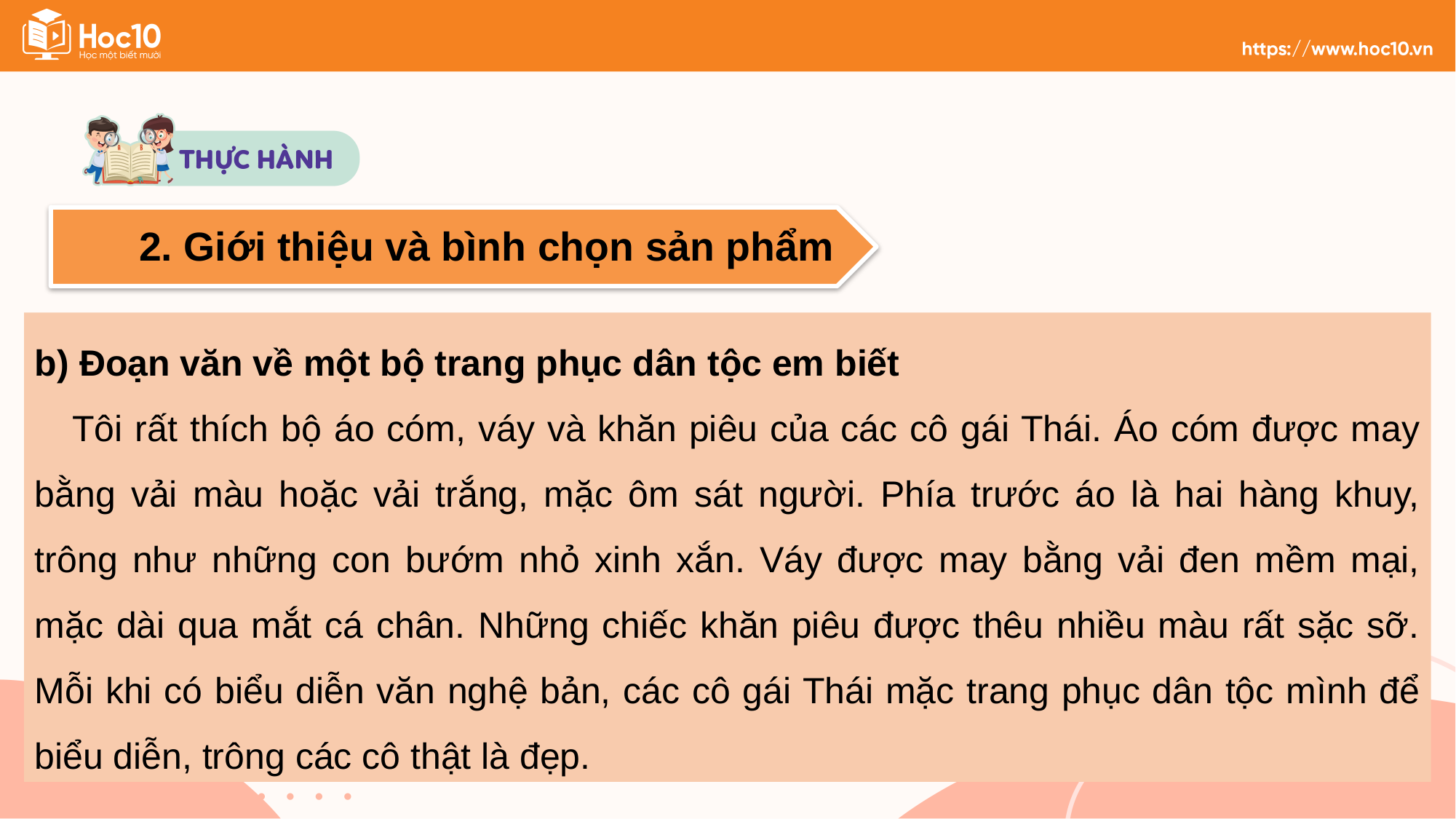

2. Giới thiệu và bình chọn sản phẩm
b) Đoạn văn về một bộ trang phục dân tộc em biết
   Tôi rất thích bộ áo cóm, váy và khăn piêu của các cô gái Thái. Áo cóm được may bằng vải màu hoặc vải trắng, mặc ôm sát người. Phía trước áo là hai hàng khuy, trông như những con bướm nhỏ xinh xắn. Váy được may bằng vải đen mềm mại, mặc dài qua mắt cá chân. Những chiếc khăn piêu được thêu nhiều màu rất sặc sỡ. Mỗi khi có biểu diễn văn nghệ bản, các cô gái Thái mặc trang phục dân tộc mình để biểu diễn, trông các cô thật là đẹp.